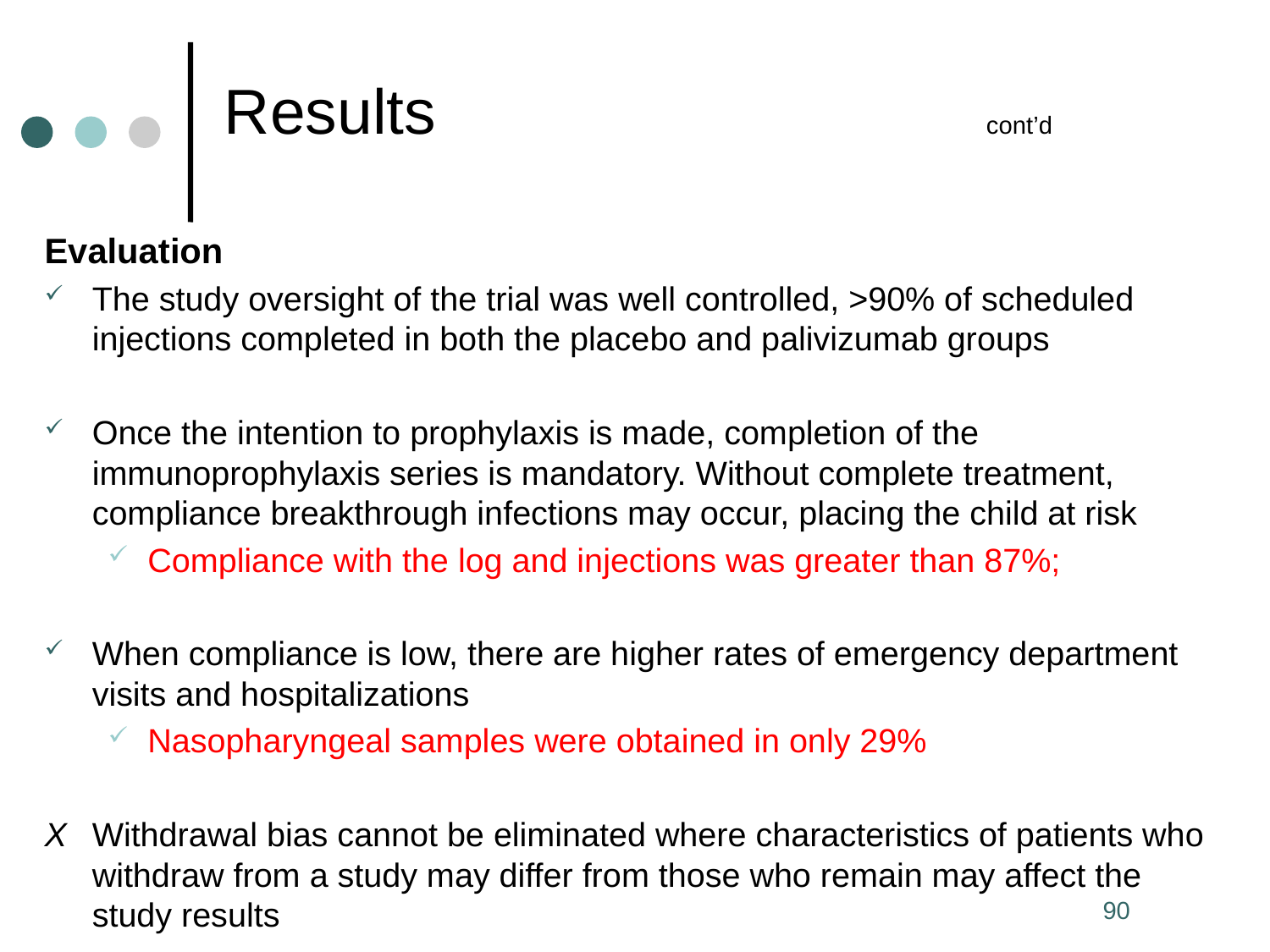

# Results	 				cont’d
Evaluation
The study oversight of the trial was well controlled, >90% of scheduled injections completed in both the placebo and palivizumab groups

Once the intention to prophylaxis is made, completion of the immunoprophylaxis series is mandatory. Without complete treatment, compliance breakthrough infections may occur, placing the child at risk
Compliance with the log and injections was greater than 87%;

When compliance is low, there are higher rates of emergency department visits and hospitalizations
Nasopharyngeal samples were obtained in only 29%

X 	Withdrawal bias cannot be eliminated where characteristics of patients who withdraw from a study may differ from those who remain may affect the study results

90